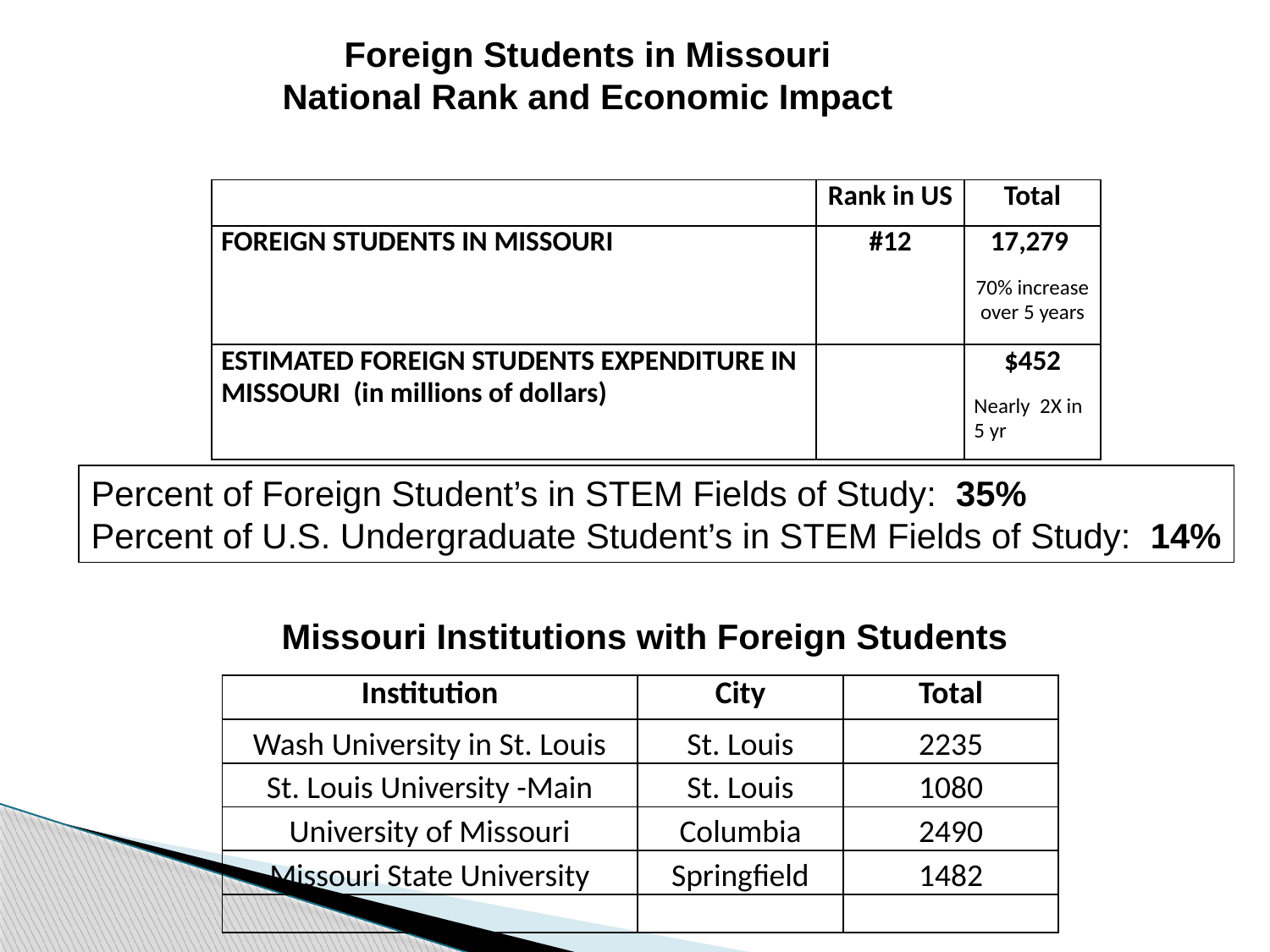

Foreign Students in Missouri
National Rank and Economic Impact
|  | Rank in US | Total |
| --- | --- | --- |
| Foreign Students in Missouri | #12 | 17,279 70% increase over 5 years |
| Estimated Foreign Students Expenditure in Missouri (in millions of dollars) |  | $452 Nearly 2X in 5 yr |
Percent of Foreign Student’s in STEM Fields of Study:  35%
Percent of U.S. Undergraduate Student’s in STEM Fields of Study:  14%
 Missouri Institutions with Foreign Students

| Institution | City | Total |
| --- | --- | --- |
| Wash University in St. Louis | St. Louis | 2235 |
| St. Louis University -Main | St. Louis | 1080 |
| University of Missouri | Columbia | 2490 |
| Missouri State University | Springfield | 1482 |
|  |  |  |